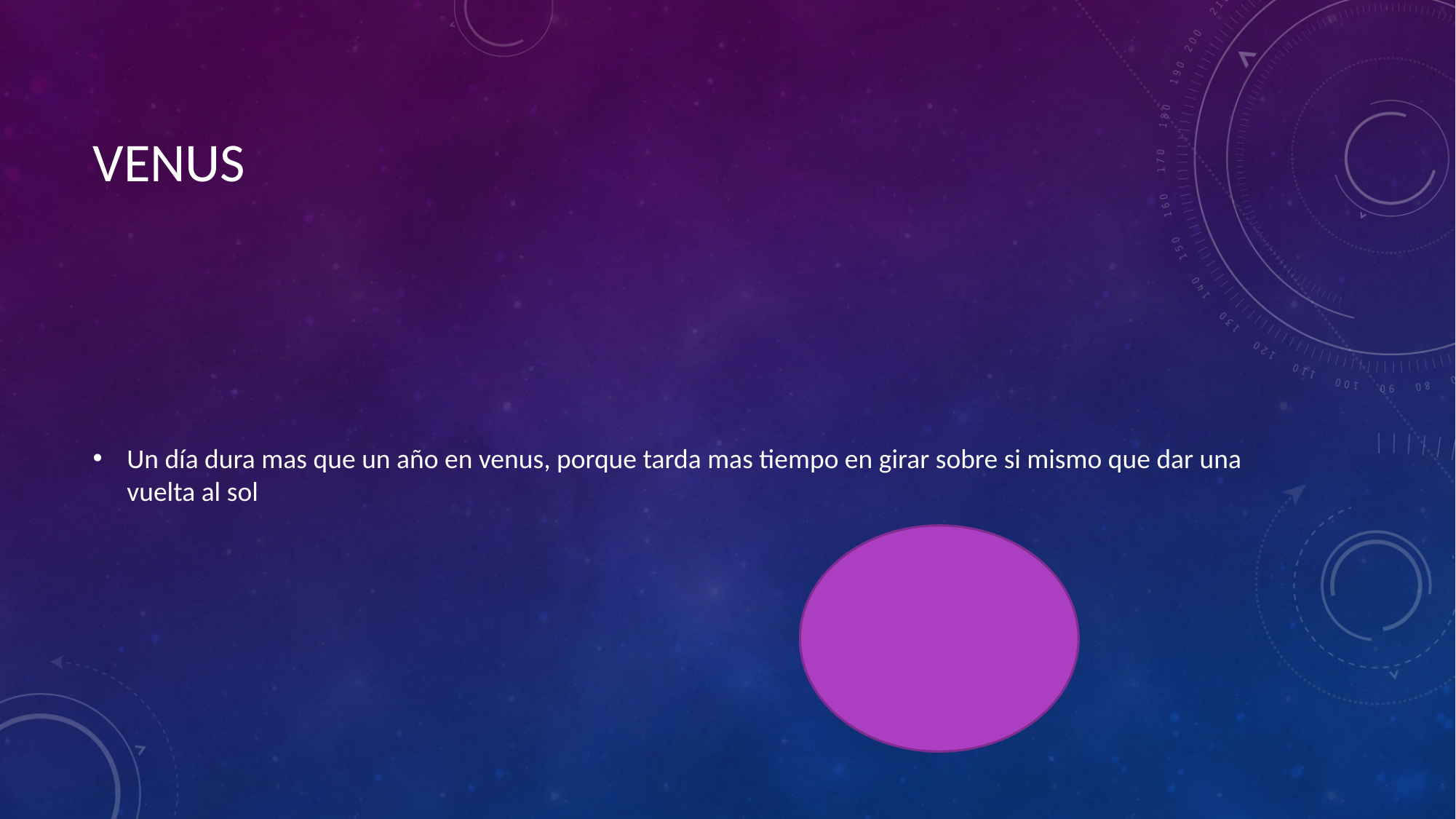

# Venus
Un día dura mas que un año en venus, porque tarda mas tiempo en girar sobre si mismo que dar una vuelta al sol